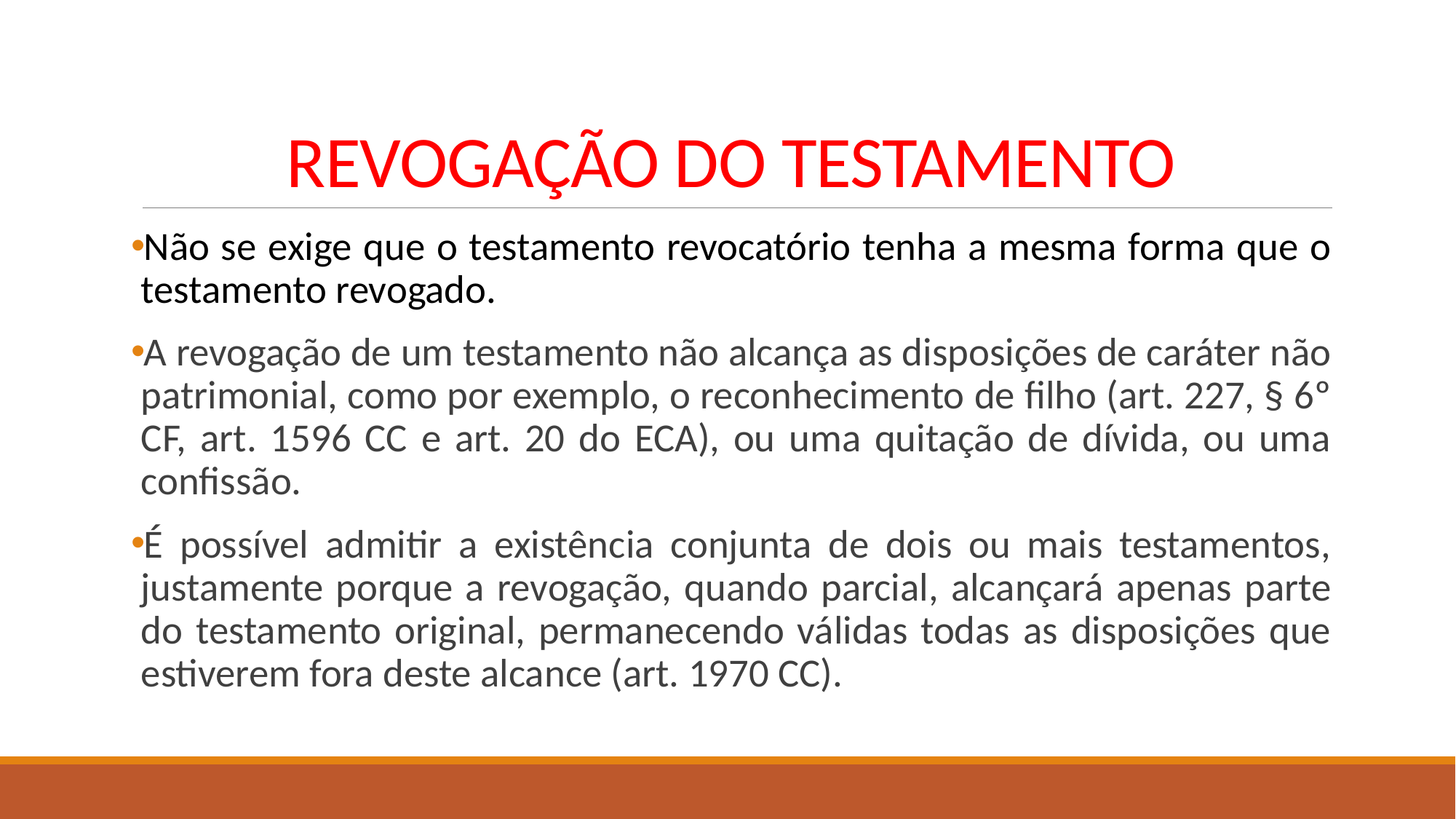

# REVOGAÇÃO DO TESTAMENTO
Não se exige que o testamento revocatório tenha a mesma forma que o testamento revogado.
A revogação de um testamento não alcança as disposições de caráter não patrimonial, como por exemplo, o reconhecimento de filho (art. 227, § 6º CF, art. 1596 CC e art. 20 do ECA), ou uma quitação de dívida, ou uma confissão.
É possível admitir a existência conjunta de dois ou mais testamentos, justamente porque a revogação, quando parcial, alcançará apenas parte do testamento original, permanecendo válidas todas as disposições que estiverem fora deste alcance (art. 1970 CC).